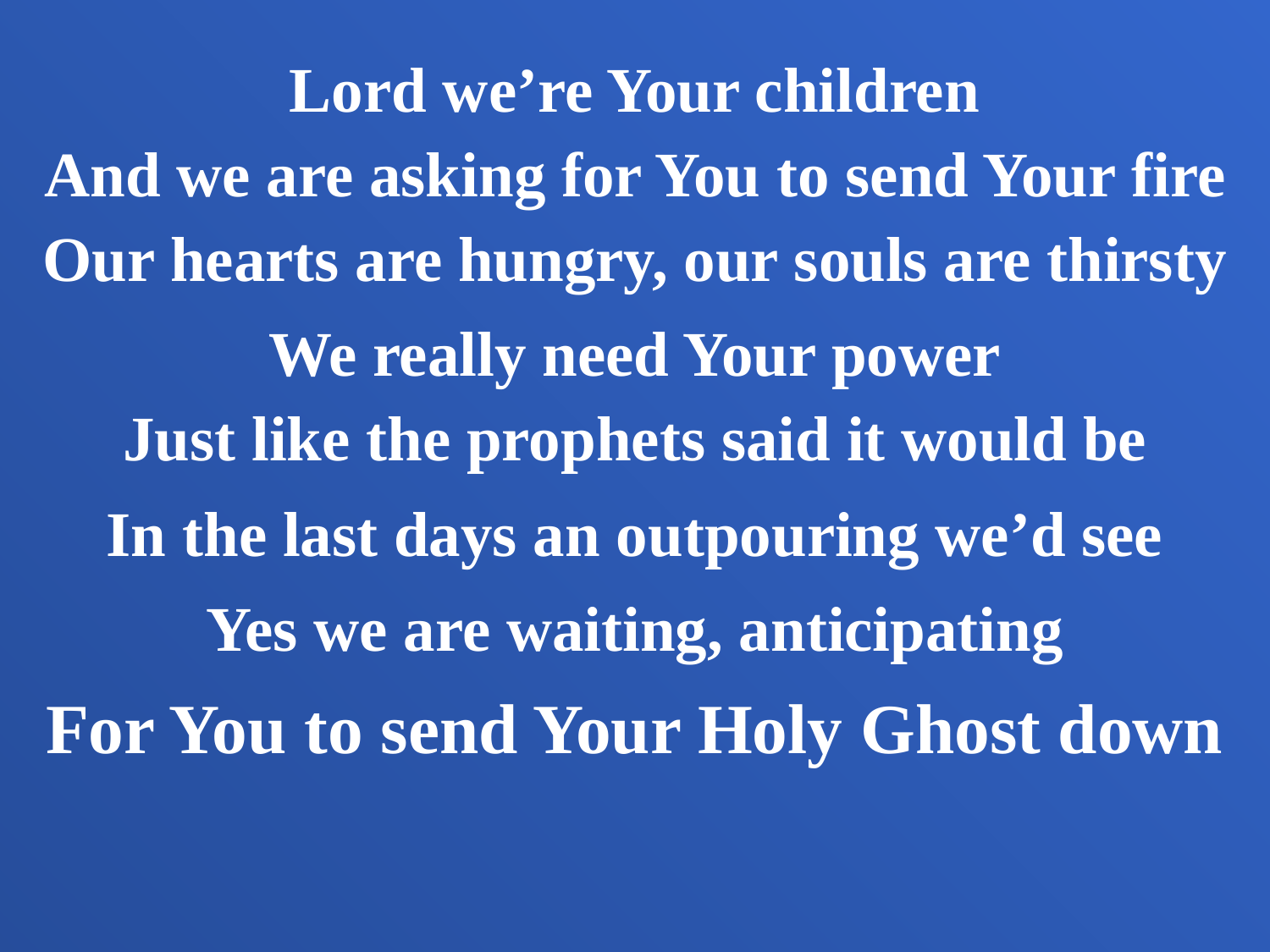

Lord we’re Your children
And we are asking for You to send Your fire
Our hearts are hungry, our souls are thirsty
We really need Your power
Just like the prophets said it would be
In the last days an outpouring we’d see
Yes we are waiting, anticipating
For You to send Your Holy Ghost down